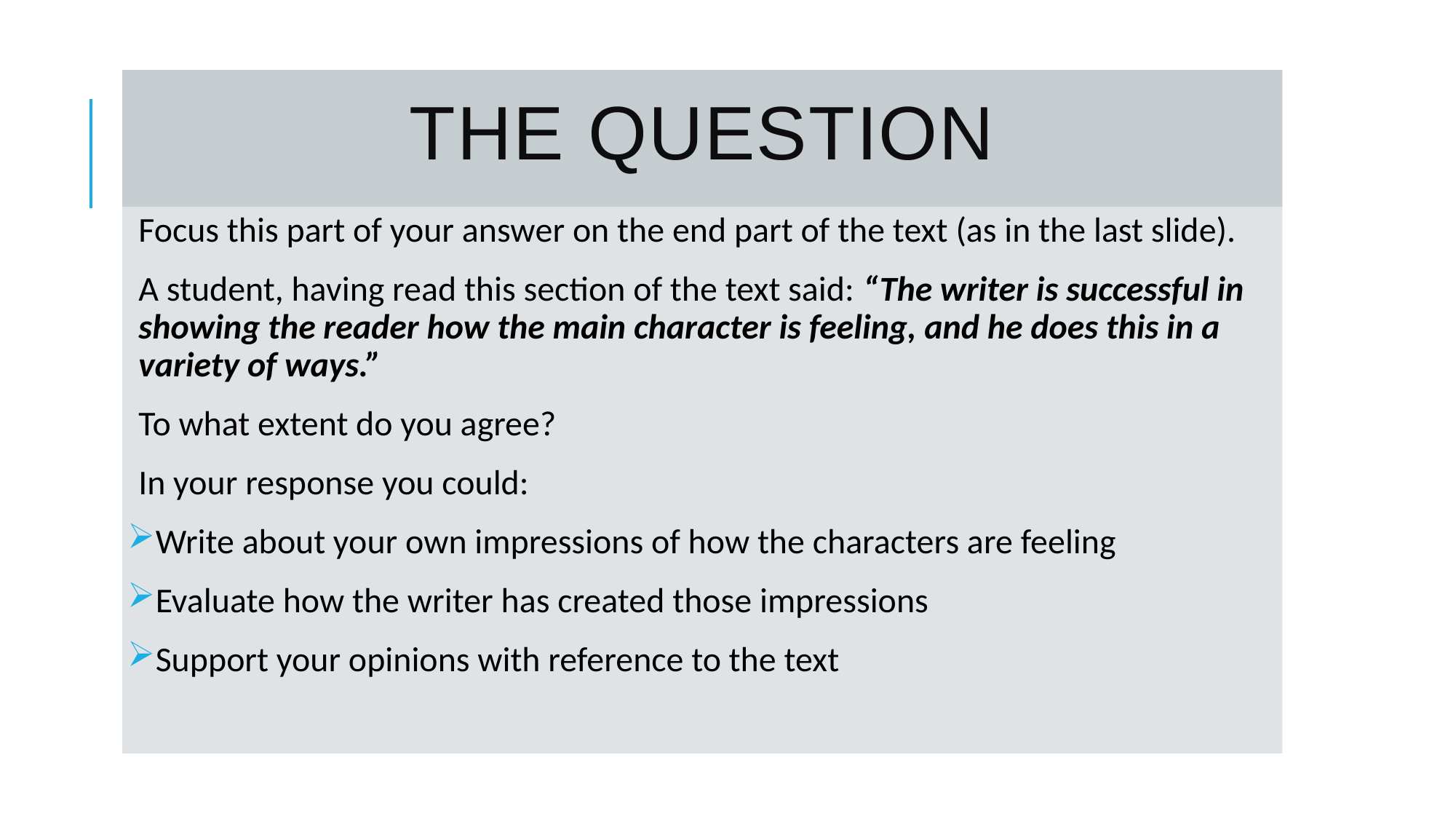

# The question
Focus this part of your answer on the end part of the text (as in the last slide).
A student, having read this section of the text said: “The writer is successful in showing the reader how the main character is feeling, and he does this in a variety of ways.”
To what extent do you agree?
In your response you could:
Write about your own impressions of how the characters are feeling
Evaluate how the writer has created those impressions
Support your opinions with reference to the text